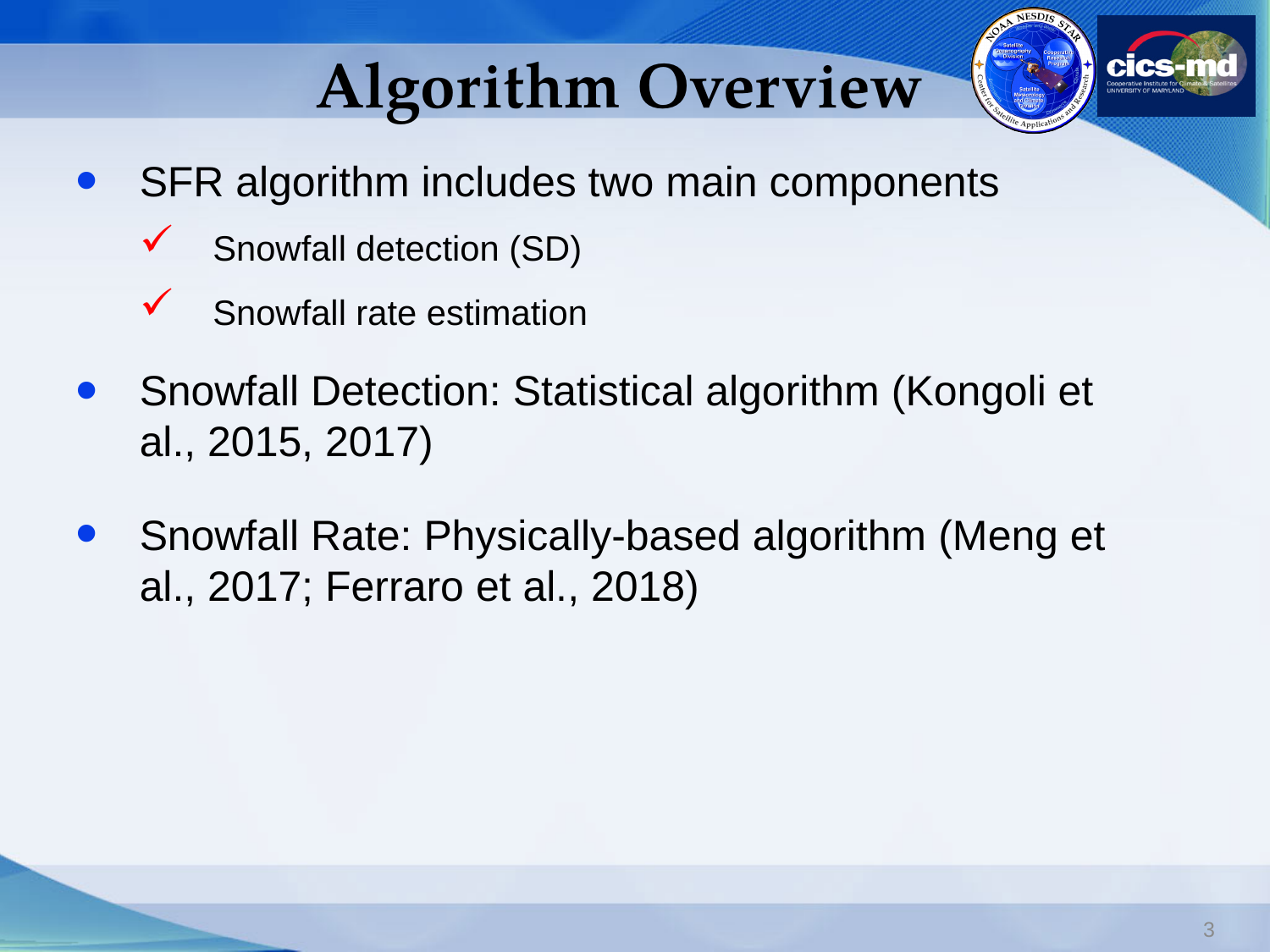

# Algorithm Overview
SFR algorithm includes two main components
 Snowfall detection (SD)
 Snowfall rate estimation
Snowfall Detection: Statistical algorithm (Kongoli et al., 2015, 2017)
Snowfall Rate: Physically-based algorithm (Meng et al., 2017; Ferraro et al., 2018)

3